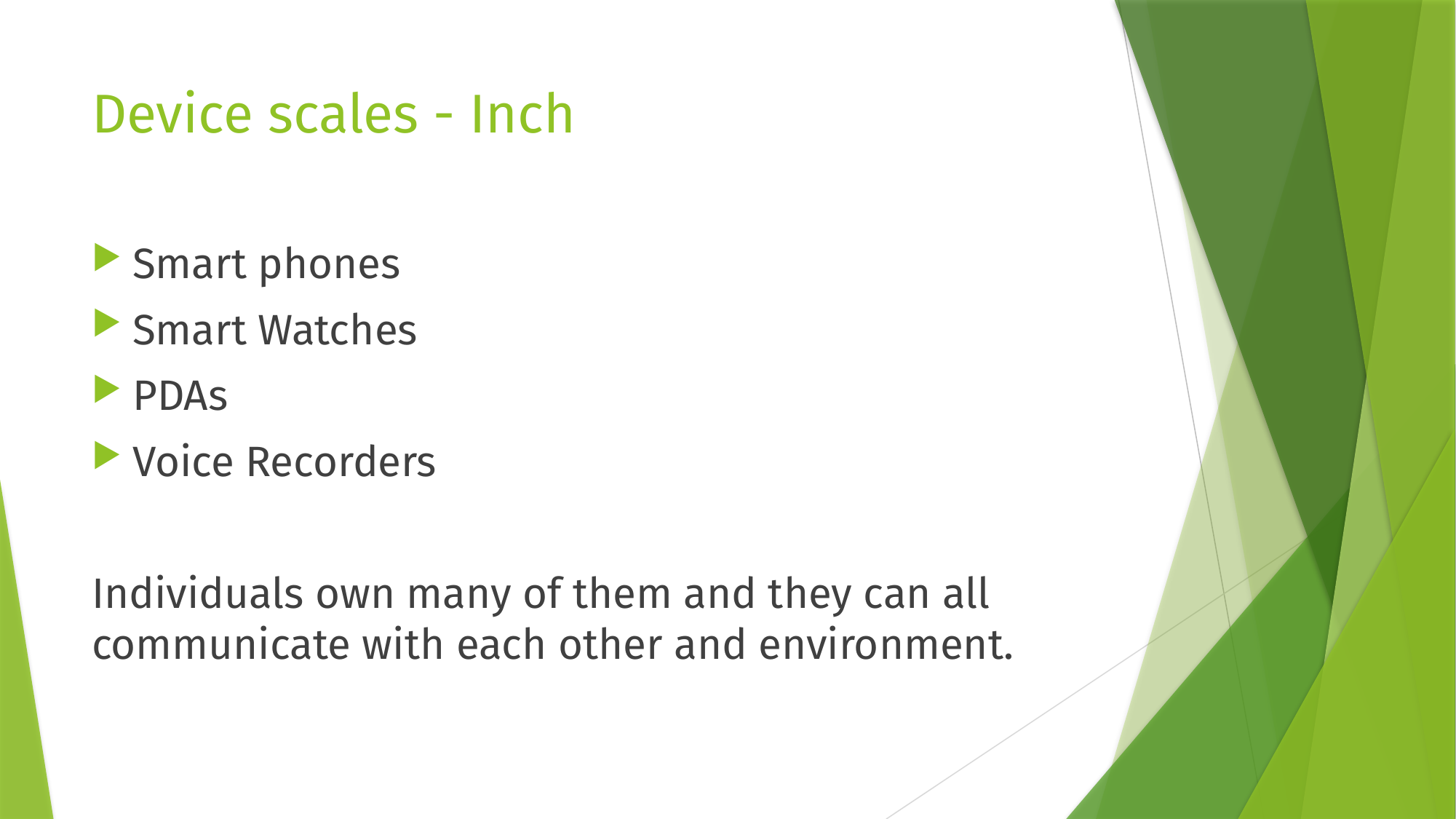

# Device scales - Inch
Smart phones
Smart Watches
PDAs
Voice Recorders

Individuals own many of them and they can all communicate with each other and environment.